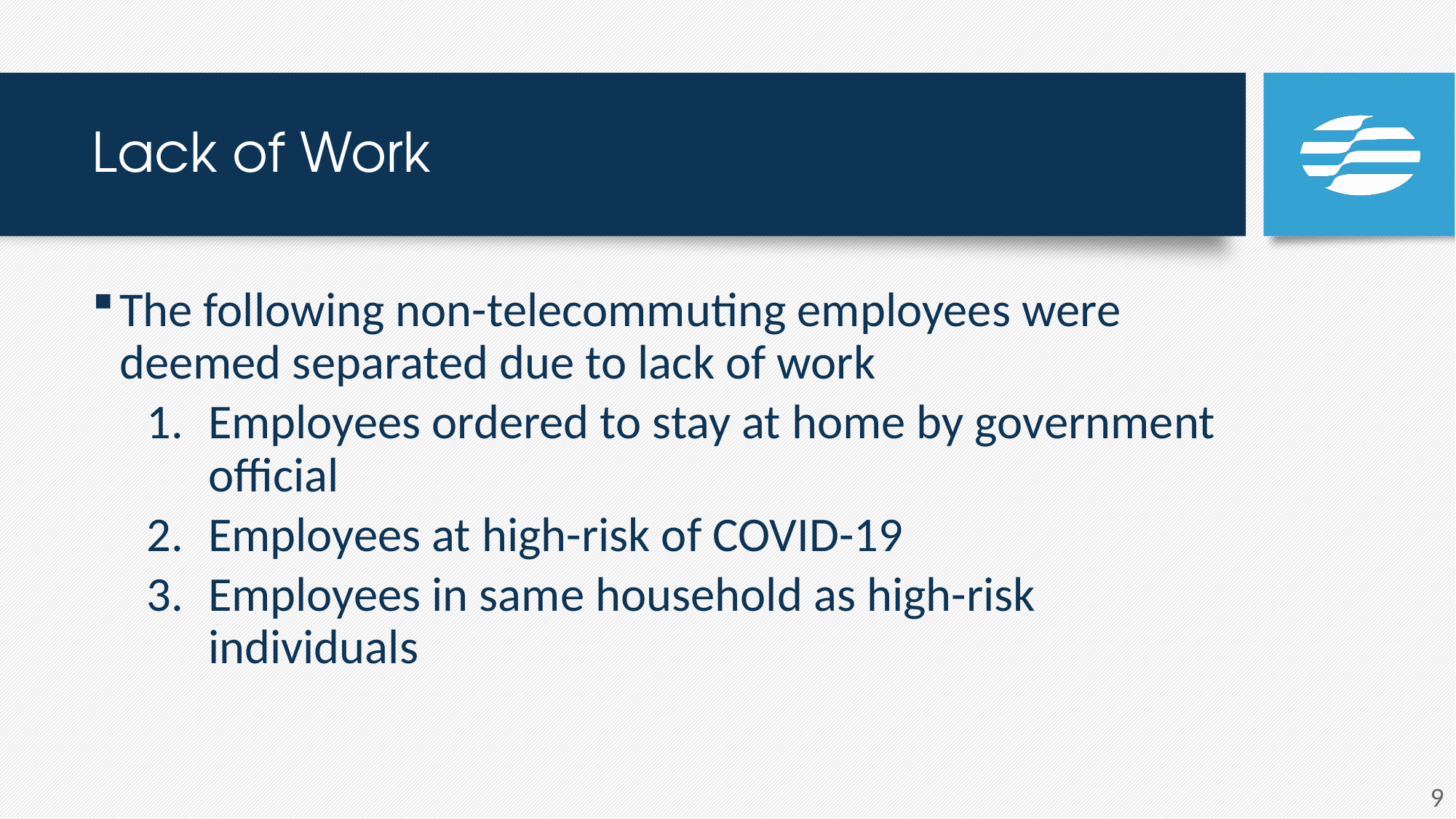

# Lack of Work
The following non-telecommuting employees were deemed separated due to lack of work
Employees ordered to stay at home by government official
Employees at high-risk of COVID-19
Employees in same household as high-risk individuals

9